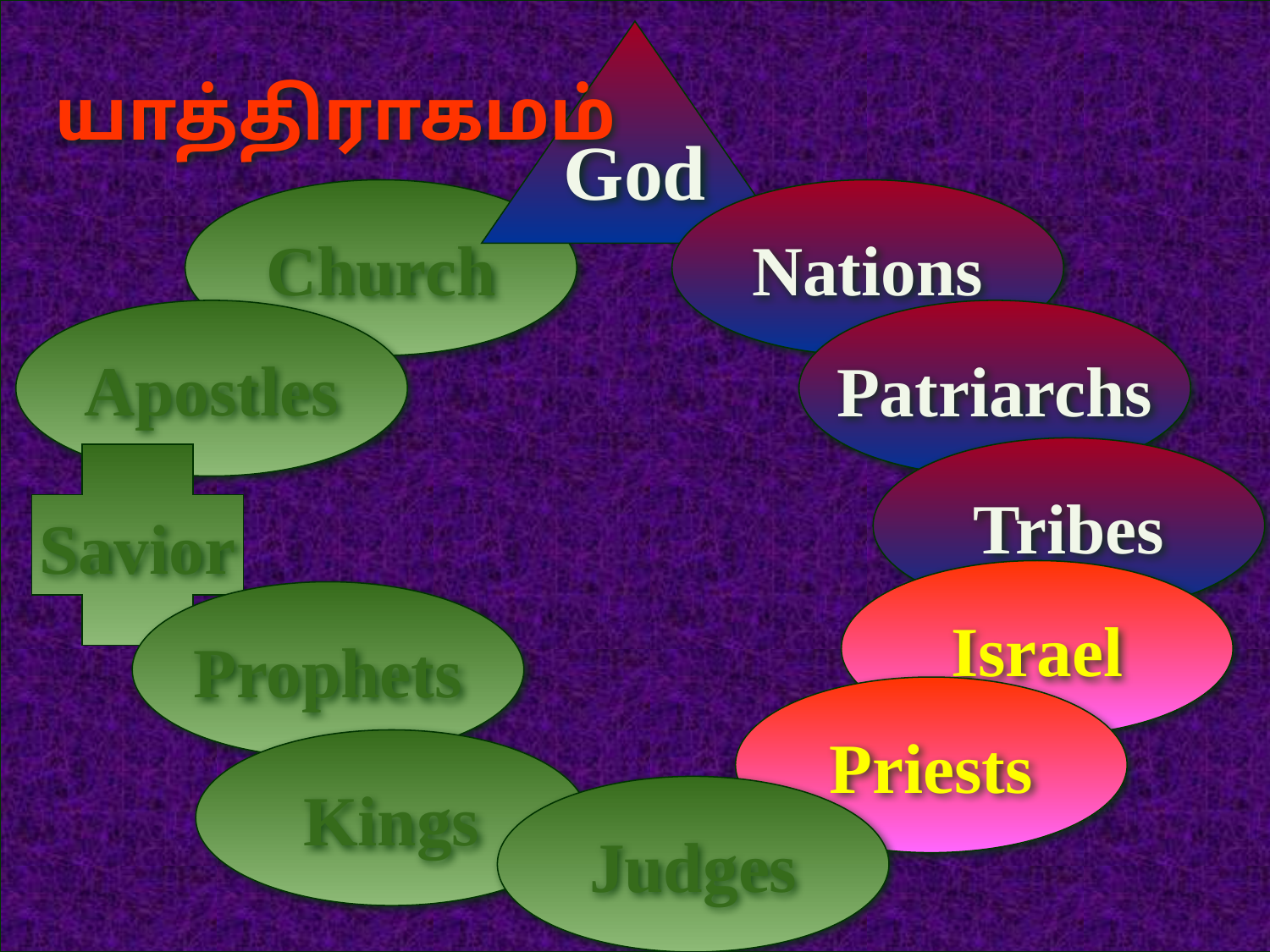

யாத்திராகமம்
God

Church
Nations

Apostles
Patriarchs

Tribes
Savior

Israel

Prophets

Priests

Kings

Judges
யாத்திராகமம் Progression
Auto transition